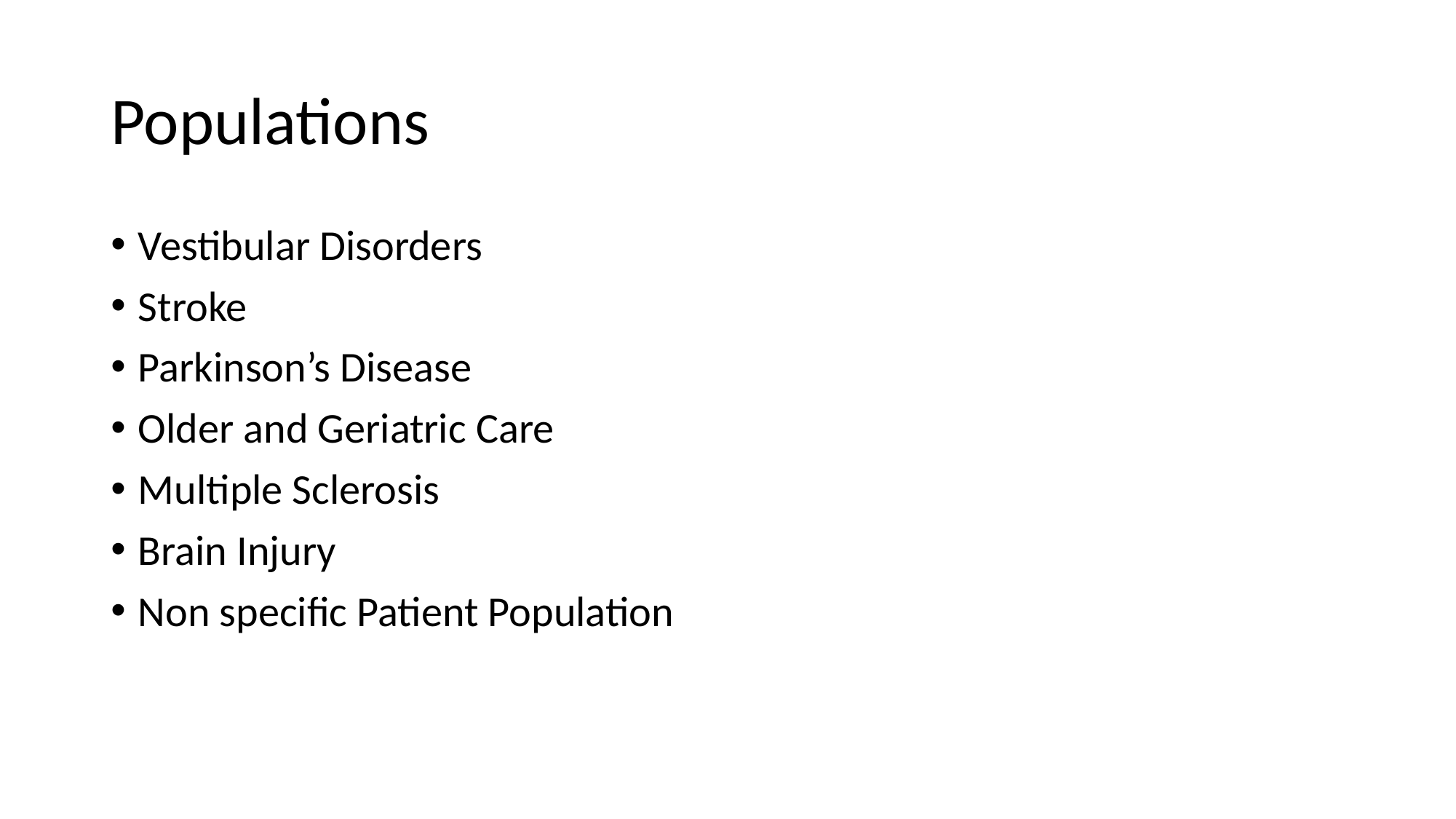

# Populations
Vestibular Disorders
Stroke
Parkinson’s Disease
Older and Geriatric Care
Multiple Sclerosis
Brain Injury
Non specific Patient Population